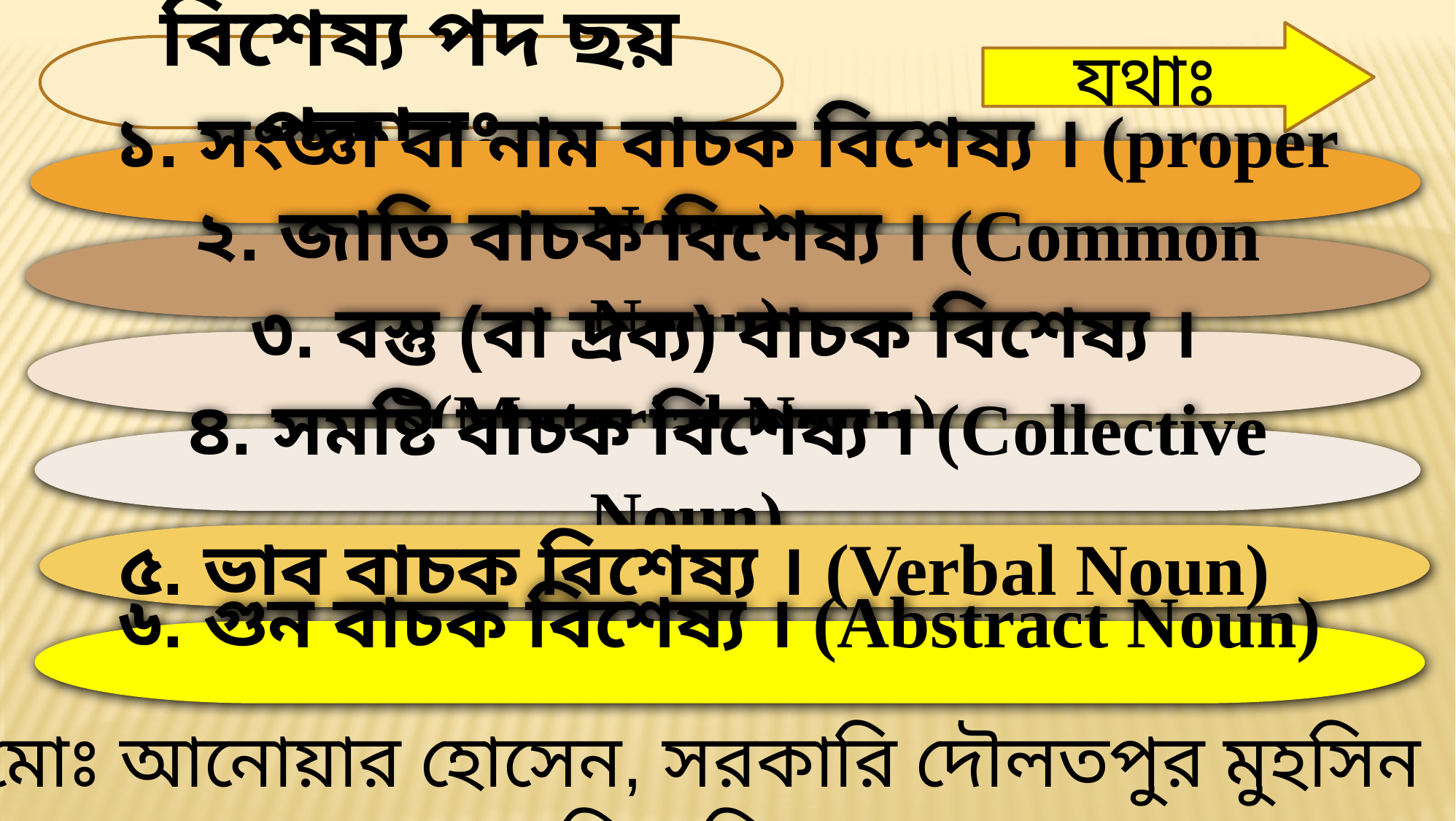

যথাঃ
 বিশেষ্য পদ ছয় প্রকারঃ
১. সংজ্ঞা বা নাম বাচক বিশেষ্য । (proper Noun)
২. জাতি বাচক বিশেষ্য । (Common Noun)
৩. বস্তু (বা দ্রব্য) বাচক বিশেষ্য । (Material Noun)
৪. সমষ্টি বাচক বিশেষ্য । (Collective Noun)
৫. ভাব বাচক বিশেষ্য । (Verbal Noun)
৬. গুন বাচক বিশেষ্য । (Abstract Noun)
মোঃ আনোয়ার হোসেন, সরকারি দৌলতপুর মুহসিন মাধ্যমিক বিদ্যালয়